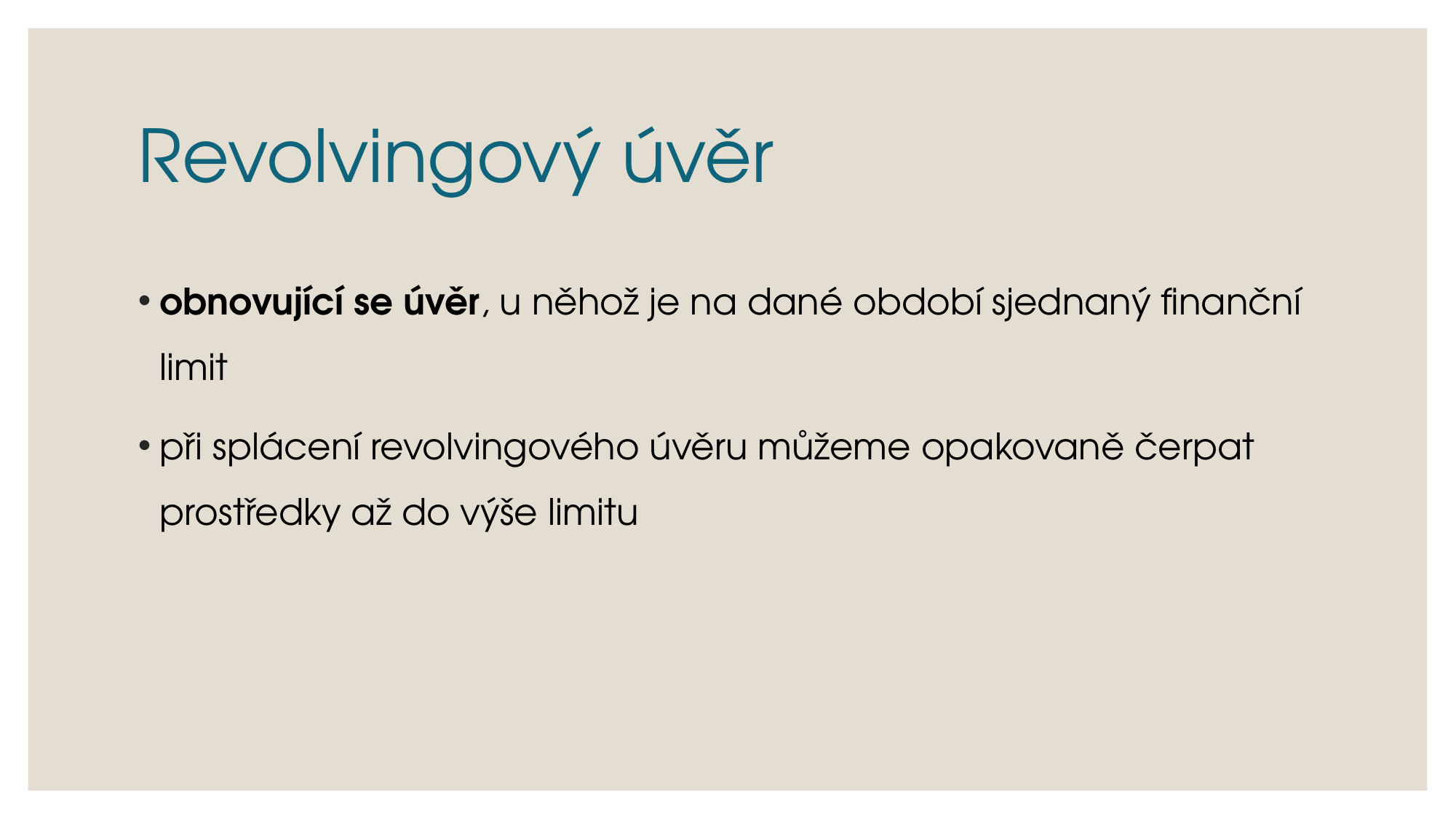

# Revolvingový úvěr
obnovující se úvěr, u něhož je na dané období sjednaný finanční limit
při splácení revolvingového úvěru můžeme opakovaně čerpat prostředky až do výše limitu